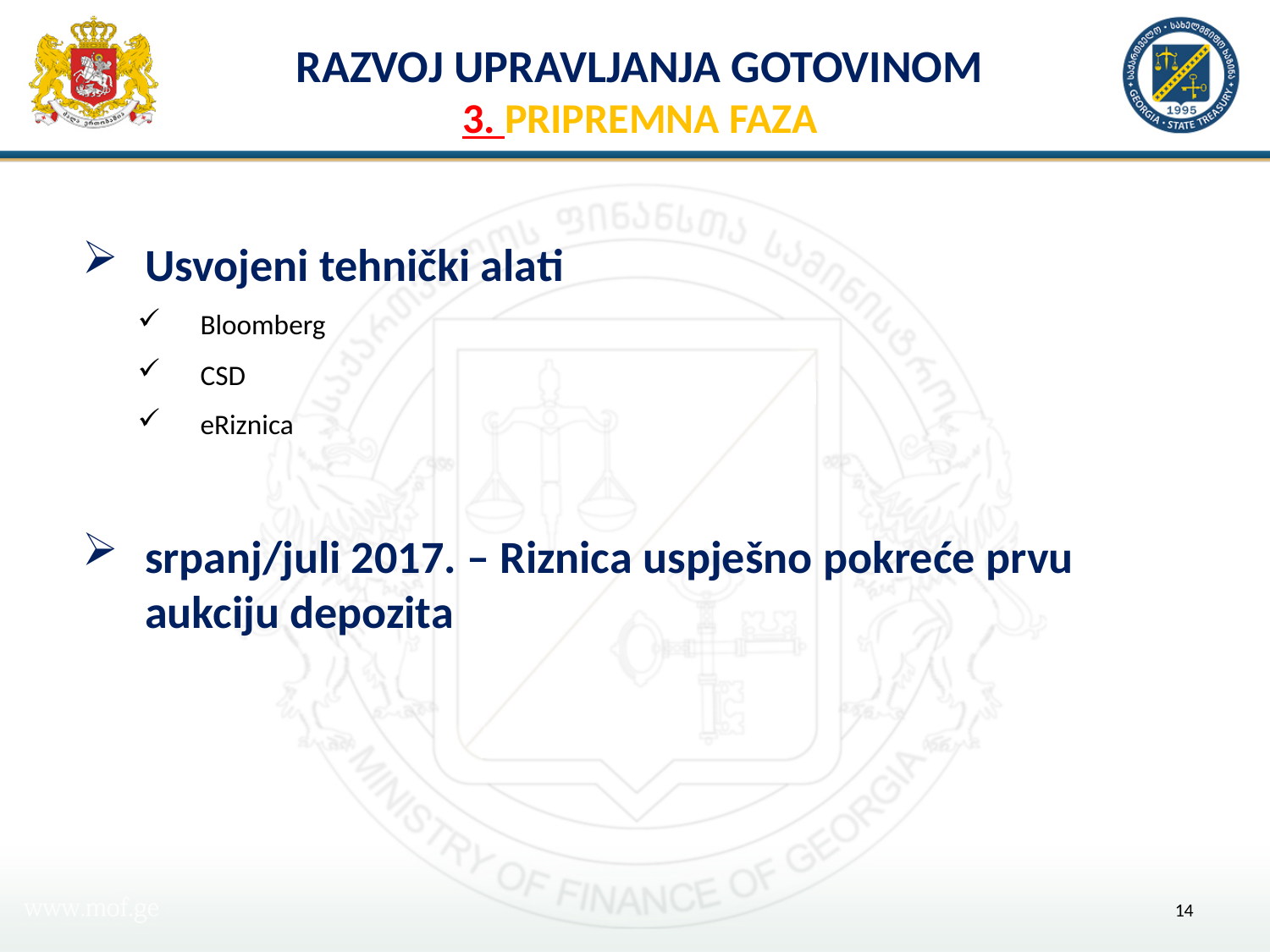

# RAZVOJ UPRAVLJANJA GOTOVINOM 3. PRIPREMNA FAZA

Usvojeni tehnički alati
Bloomberg
CSD
eRiznica

srpanj/juli 2017. – Riznica uspješno pokreće prvu aukciju depozita

14